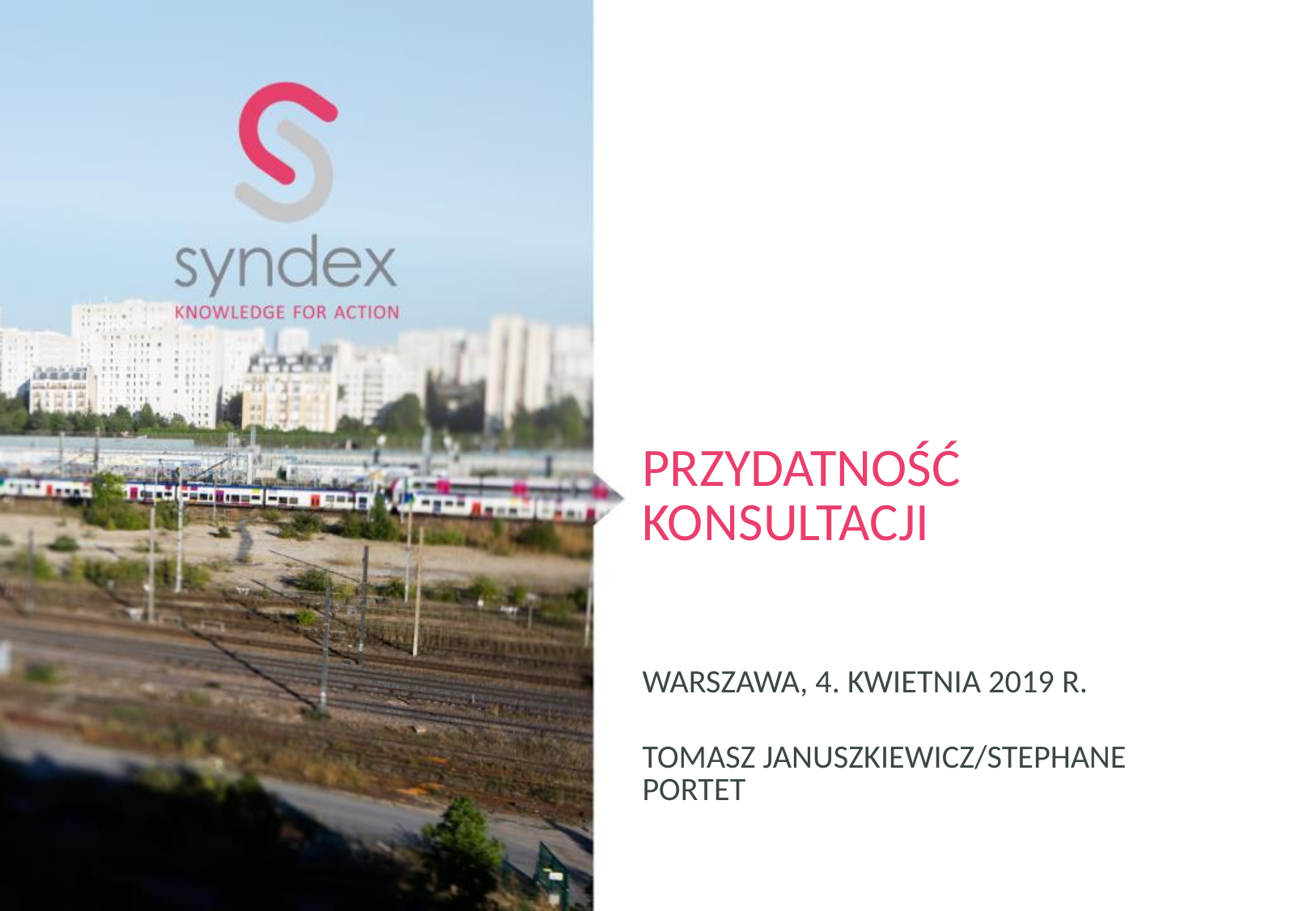

# Przydatność konsultacji
warszawa, 4. kwietnia 2019 r.

Tomasz januszkiewicz/stephane Portet